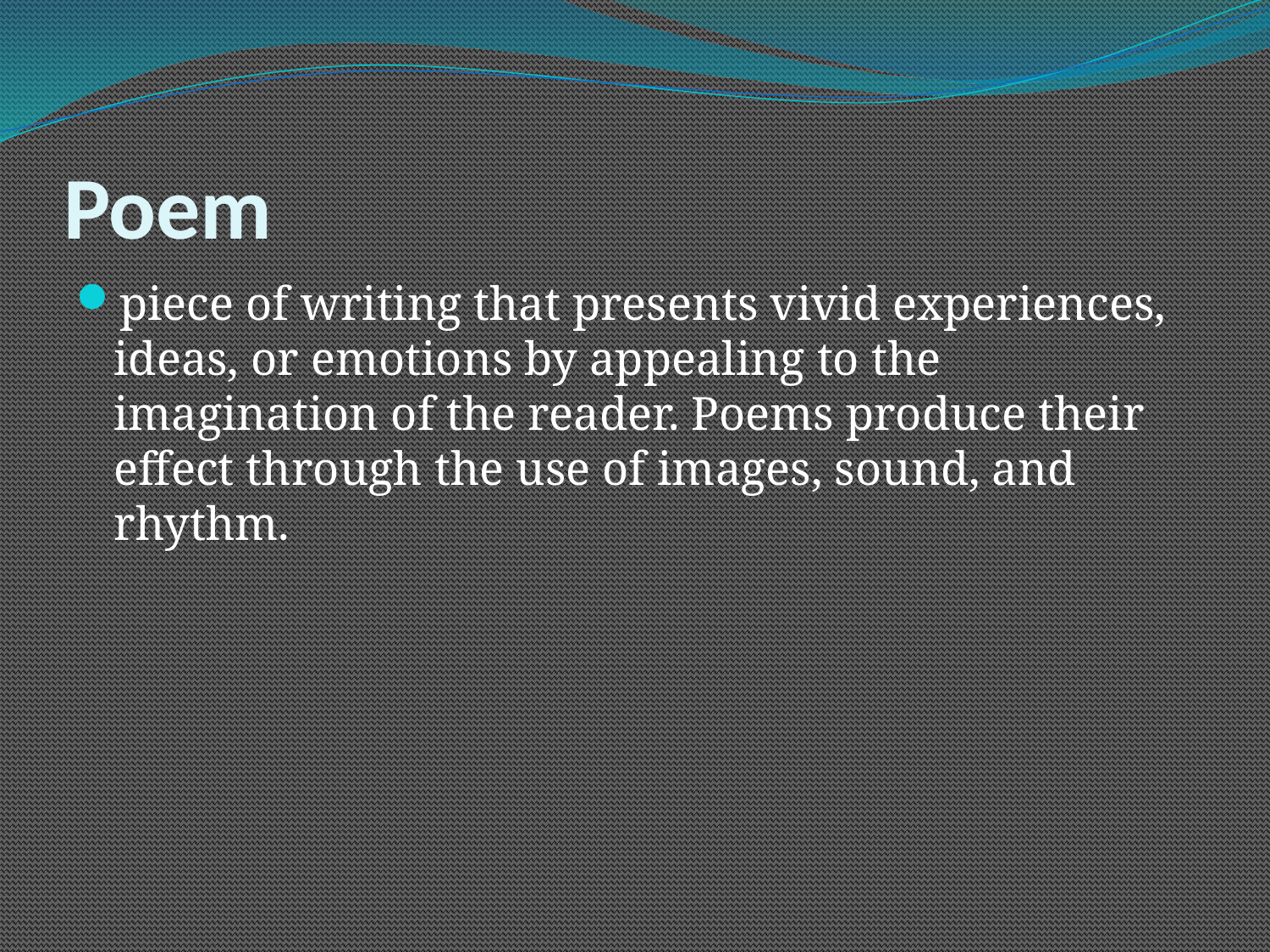

# Poem
piece of writing that presents vivid experiences, ideas, or emotions by appealing to the imagination of the reader. Poems produce their effect through the use of images, sound, and rhythm.